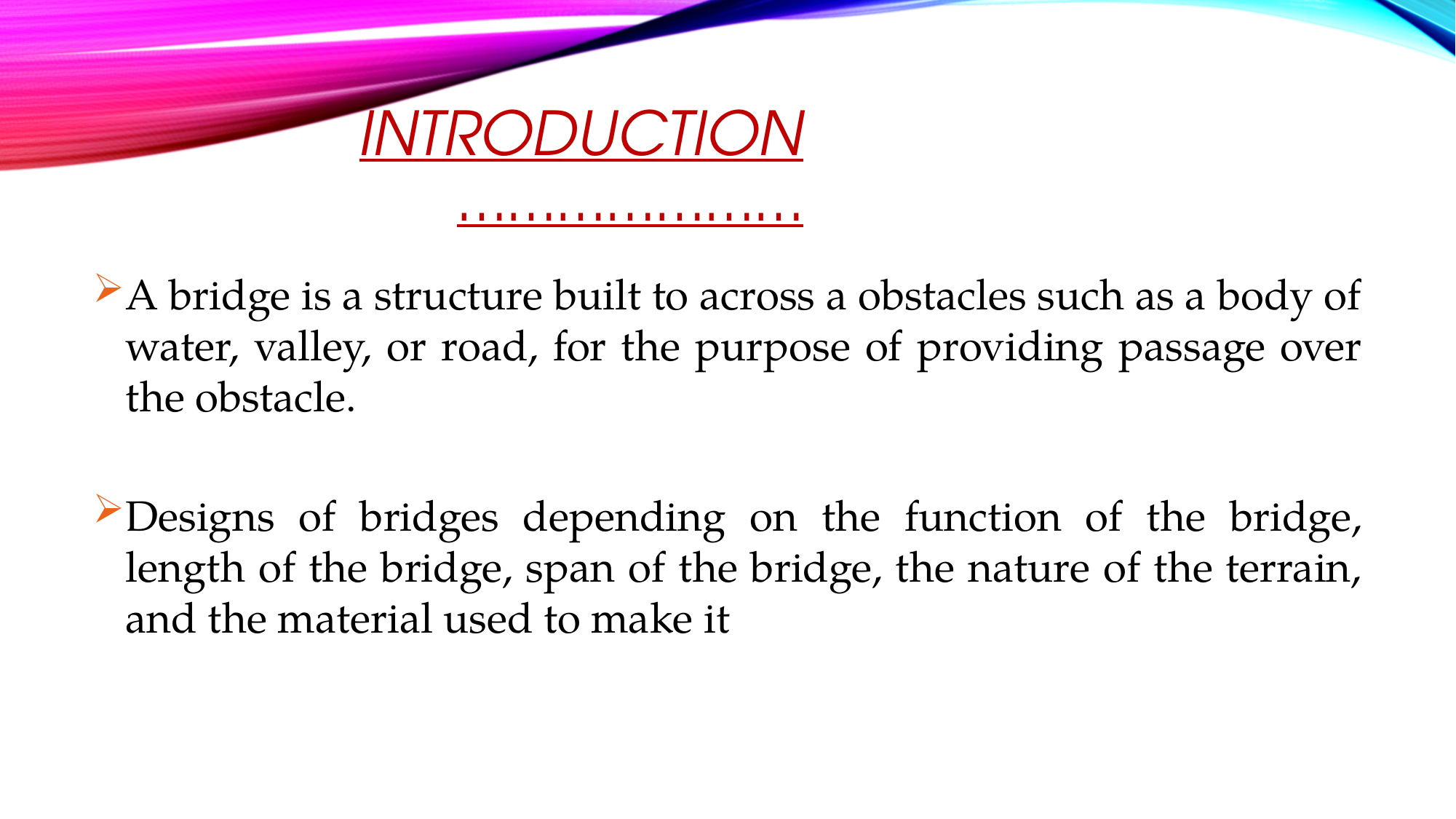

# INTRODUCTION…………………
A bridge is a structure built to across a obstacles such as a body of water, valley, or road, for the purpose of providing passage over the obstacle.

Designs of bridges depending on the function of the bridge, length of the bridge, span of the bridge, the nature of the terrain, and the material used to make it